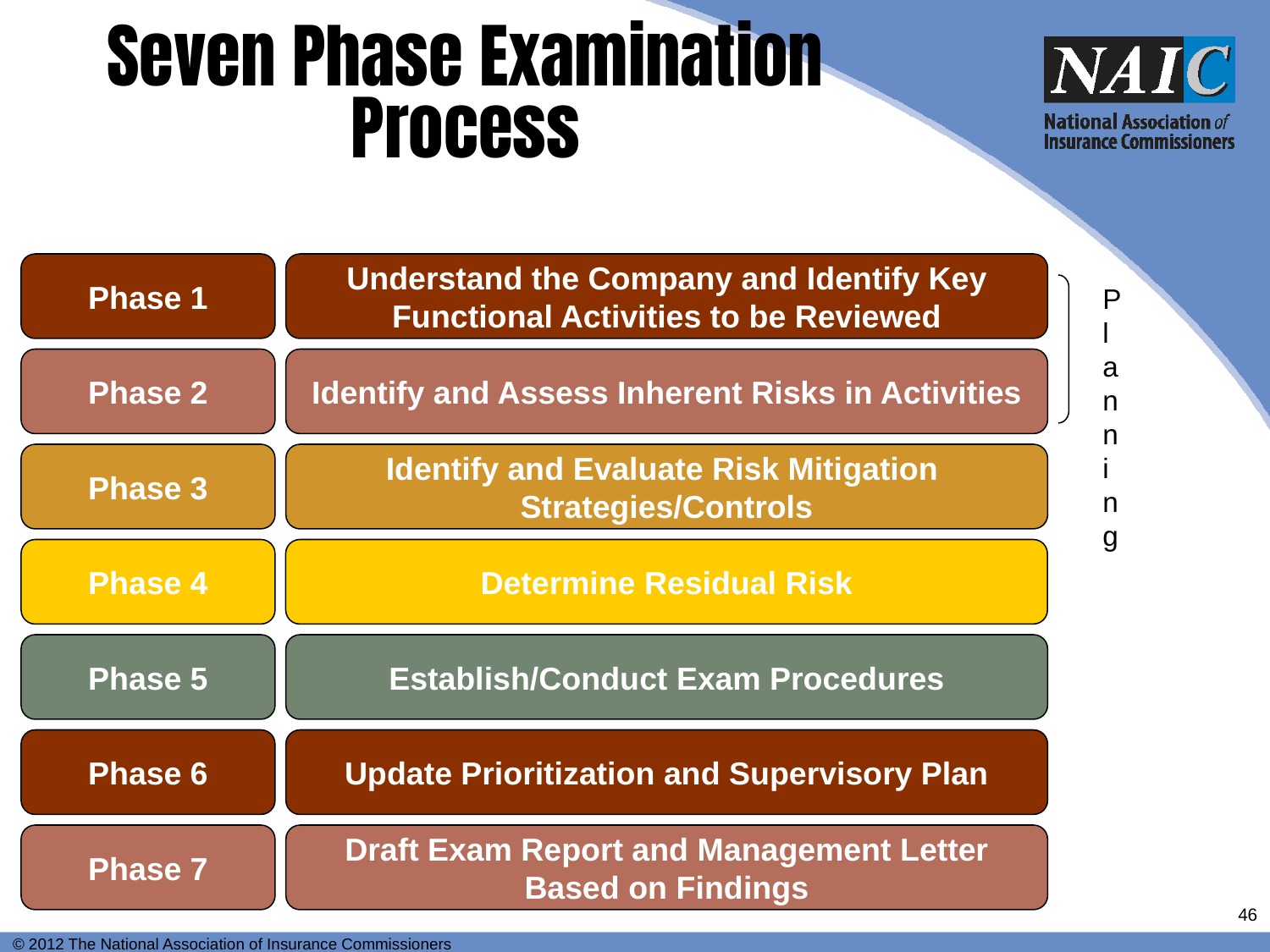

# Seven Phase Examination Process
Phase 1
Understand the Company and Identify Key
Functional Activities to be Reviewed
Phase 2
Identify and Assess Inherent Risks in Activities
Phase 3
Identify and Evaluate Risk Mitigation
Strategies/Controls
Phase 4
Determine Residual Risk
Phase 5
Establish/Conduct Exam Procedures
Phase 6
Update Prioritization and Supervisory Plan
Phase 7
Draft Exam Report and Management Letter
Based on Findings

Planning
46